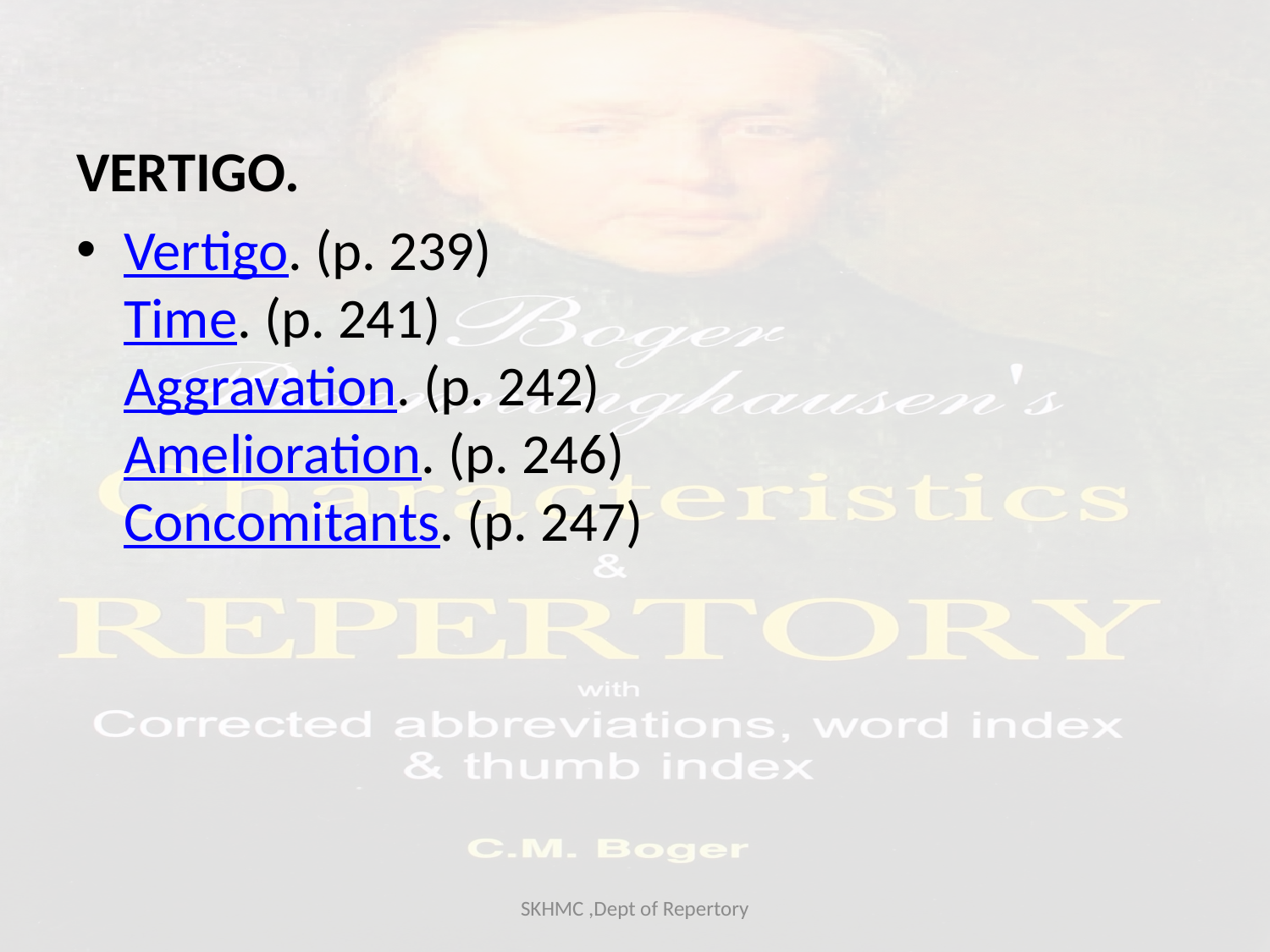

VERTIGO.
Vertigo. (p. 239)
Time. (p. 241)
Aggravation. (p. 242)
Amelioration. (p. 246)
Concomitants. (p. 247)

SKHMC ,Dept of Repertory